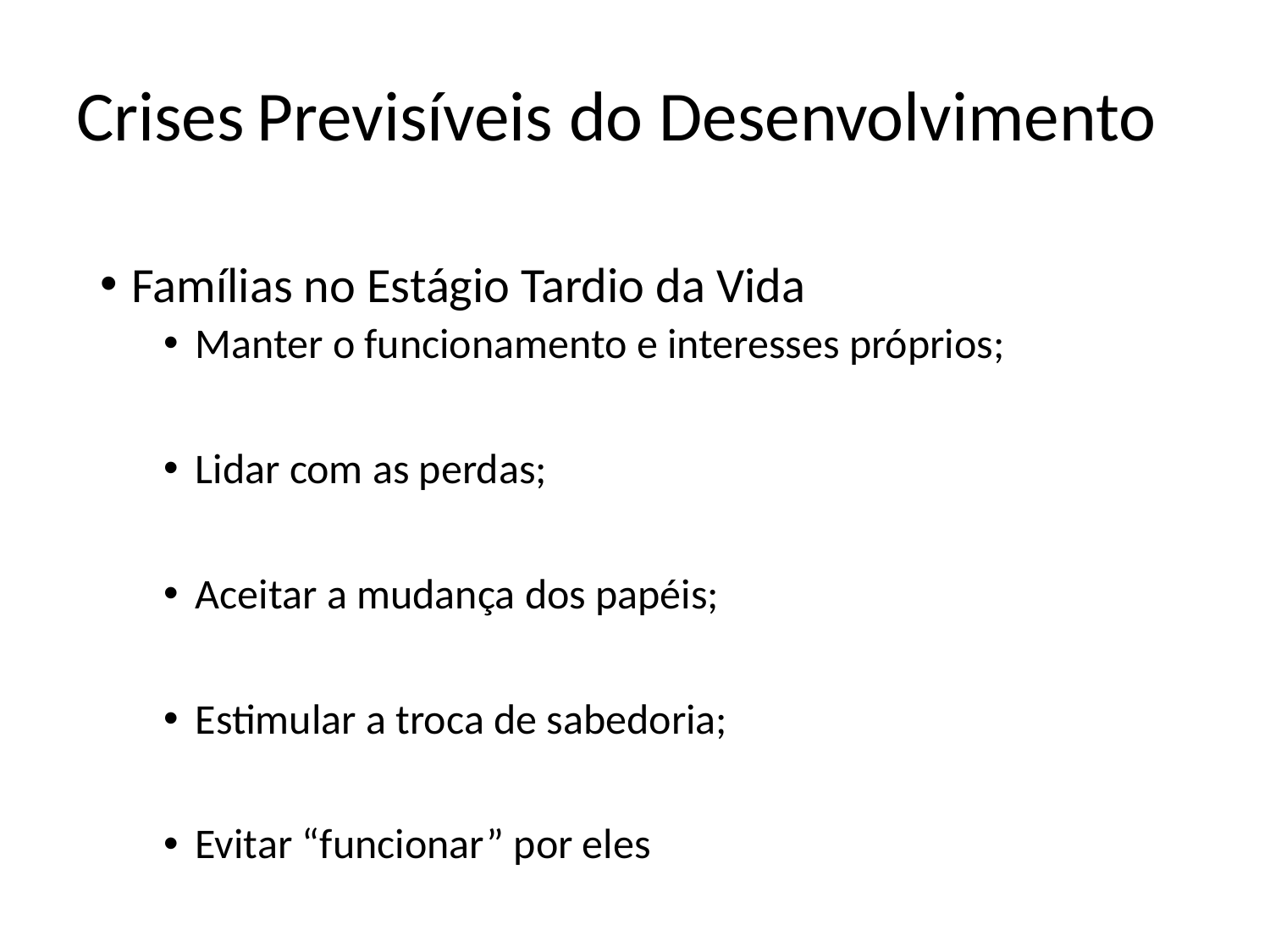

# Crises Previsíveis do Desenvolvimento
Famílias no Estágio Tardio da Vida
Manter o funcionamento e interesses próprios;

Lidar com as perdas;

Aceitar a mudança dos papéis;

Estimular a troca de sabedoria;

Evitar “funcionar” por eles